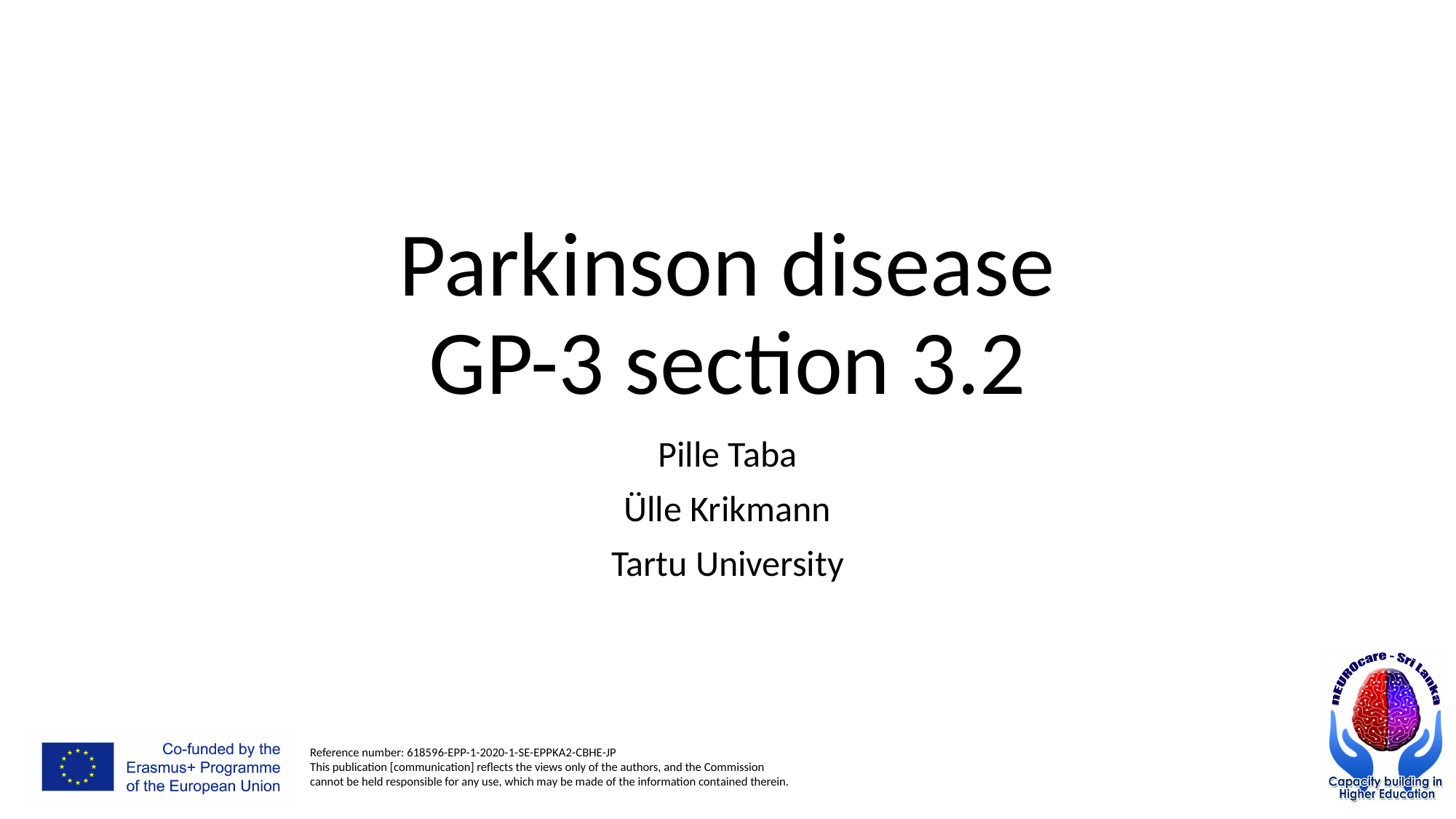

# Parkinson disease GP-3 section 3.2
Pille Taba
Ülle Krikmann
Tartu University